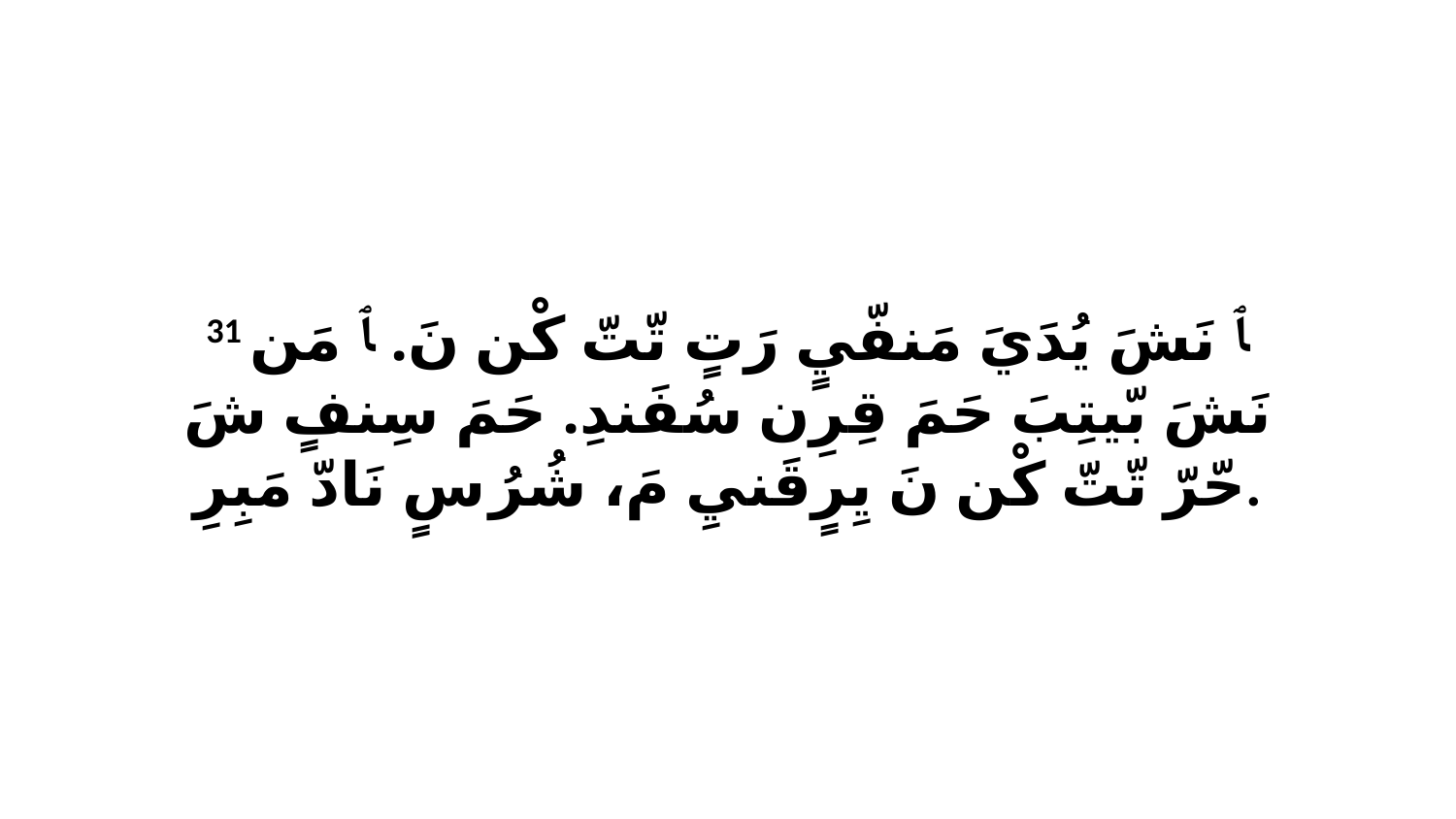

31 ﭑ نَشَ يُدَيَ مَنفّيٍ رَتٍ تّتّ كْن نَ. ﭑ مَن نَشَ بّيتِبَ حَمَ قِرِن سُفَندِ. حَمَ سِنفٍ شَ حّرّ تّتّ كْن نَ يِرٍقَنيِ مَ، شُرُ سٍ نَادّ مَبِرِ.